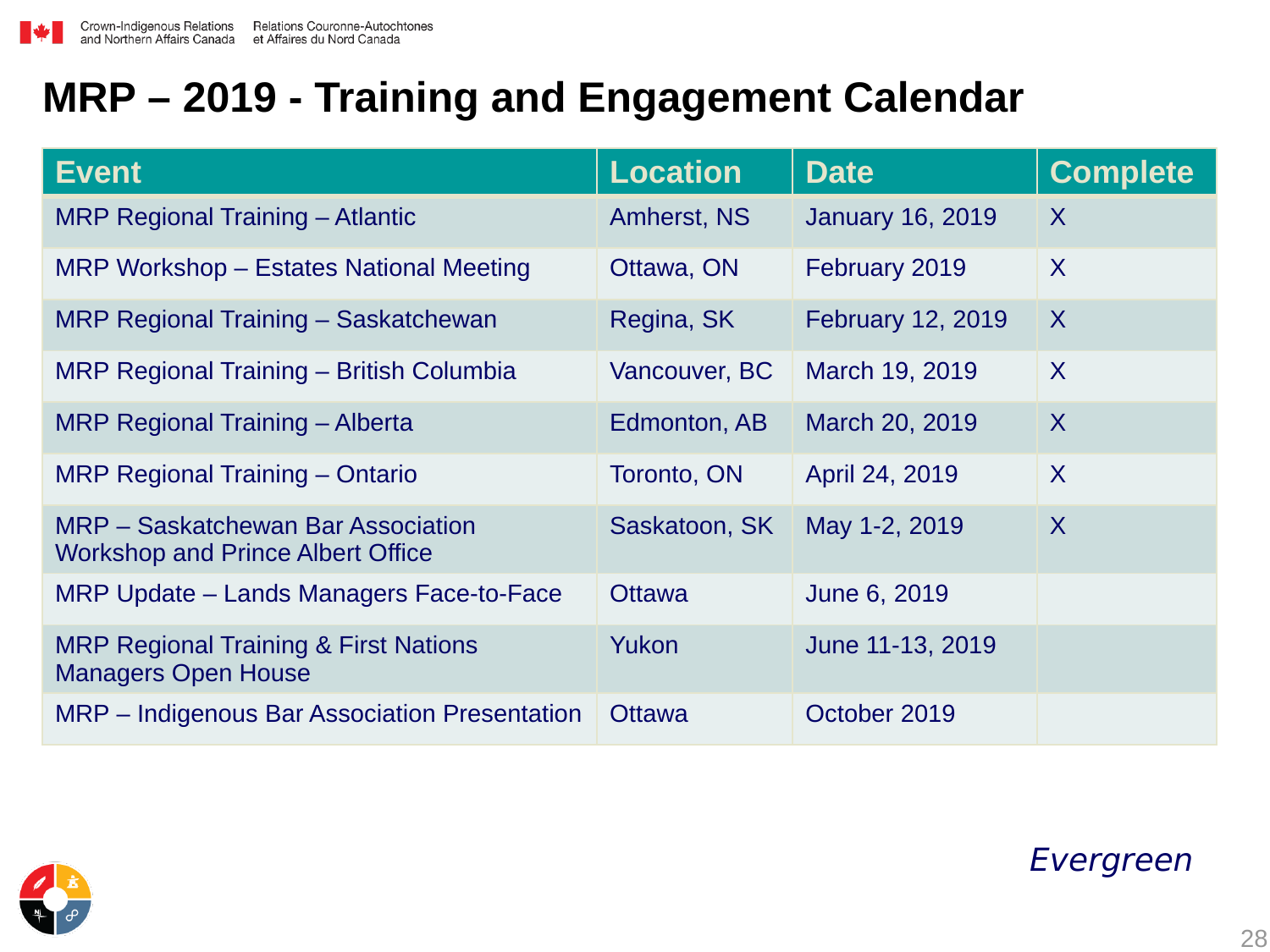

# MRP – 2019 - Training and Engagement Calendar
| Event | Location | Date | Complete |
| --- | --- | --- | --- |
| MRP Regional Training – Atlantic | Amherst, NS | January 16, 2019 | X |
| MRP Workshop – Estates National Meeting | Ottawa, ON | February 2019 | X |
| MRP Regional Training – Saskatchewan | Regina, SK | February 12, 2019 | X |
| MRP Regional Training – British Columbia | Vancouver, BC | March 19, 2019 | X |
| MRP Regional Training – Alberta | Edmonton, AB | March 20, 2019 | X |
| MRP Regional Training – Ontario | Toronto, ON | April 24, 2019 | X |
| MRP – Saskatchewan Bar Association Workshop and Prince Albert Office | Saskatoon, SK | May 1-2, 2019 | X |
| MRP Update – Lands Managers Face-to-Face | Ottawa | June 6, 2019 |  |
| MRP Regional Training & First Nations Managers Open House | Yukon | June 11-13, 2019 |  |
| MRP – Indigenous Bar Association Presentation | Ottawa | October 2019 |  |
Evergreen
28